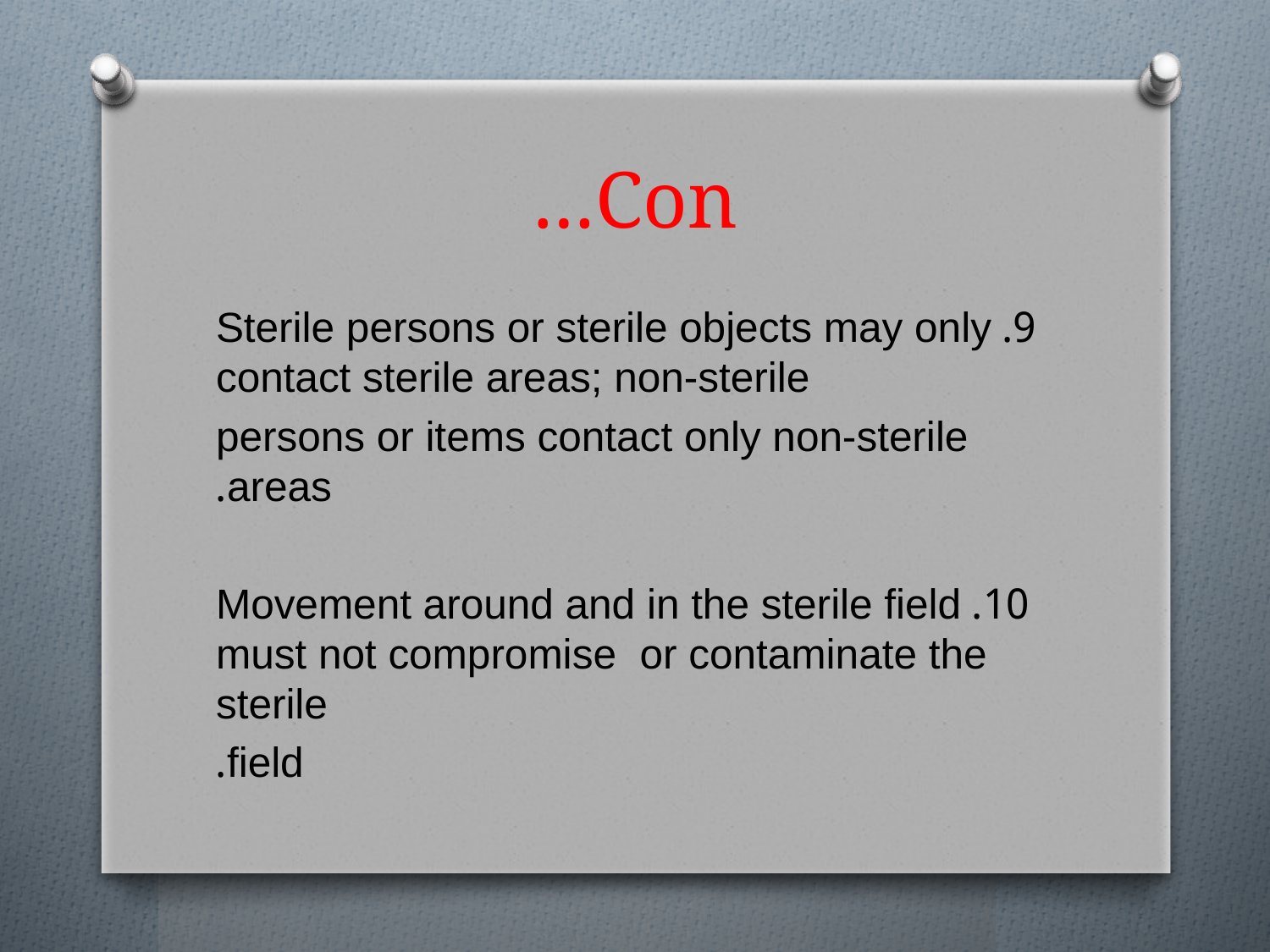

# Con…
9. Sterile persons or sterile objects may only contact sterile areas; non-sterile
persons or items contact only non-sterile areas.

10. Movement around and in the sterile field must not compromise  or contaminate the sterile
field.